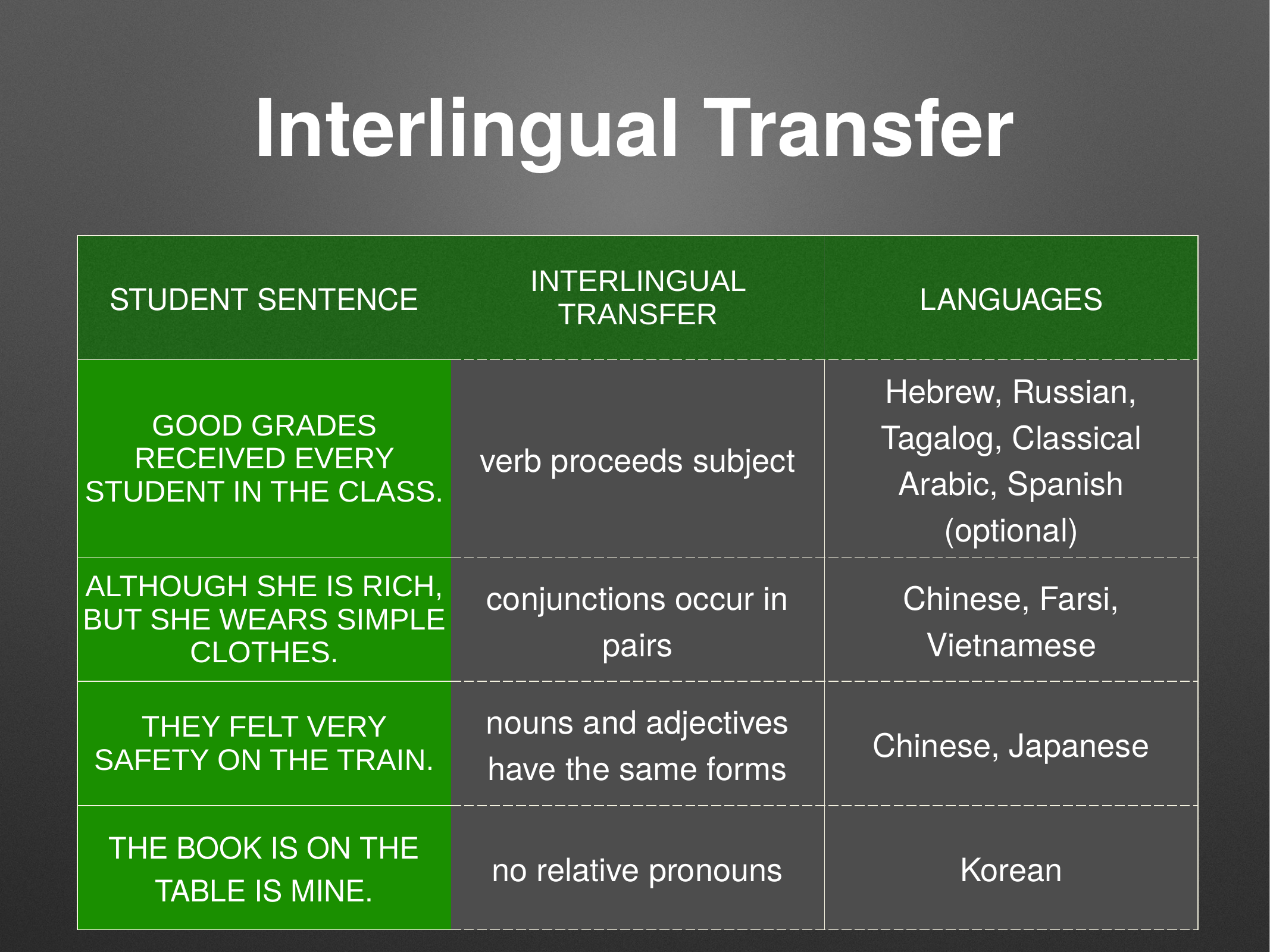

# Interlingual Transfer

| Student sentence | interlingual transfer | languages |
| --- | --- | --- |
| Good grades received every student in the class. | verb proceeds subject | Hebrew, Russian, Tagalog, Classical Arabic, Spanish (optional) |
| although she is rich, but she wears simple clothes. | conjunctions occur in pairs | Chinese, Farsi, Vietnamese |
| They felt very safety on the train. | nouns and adjectives have the same forms | Chinese, Japanese |
| the book is on the table is mine. | no relative pronouns | Korean |